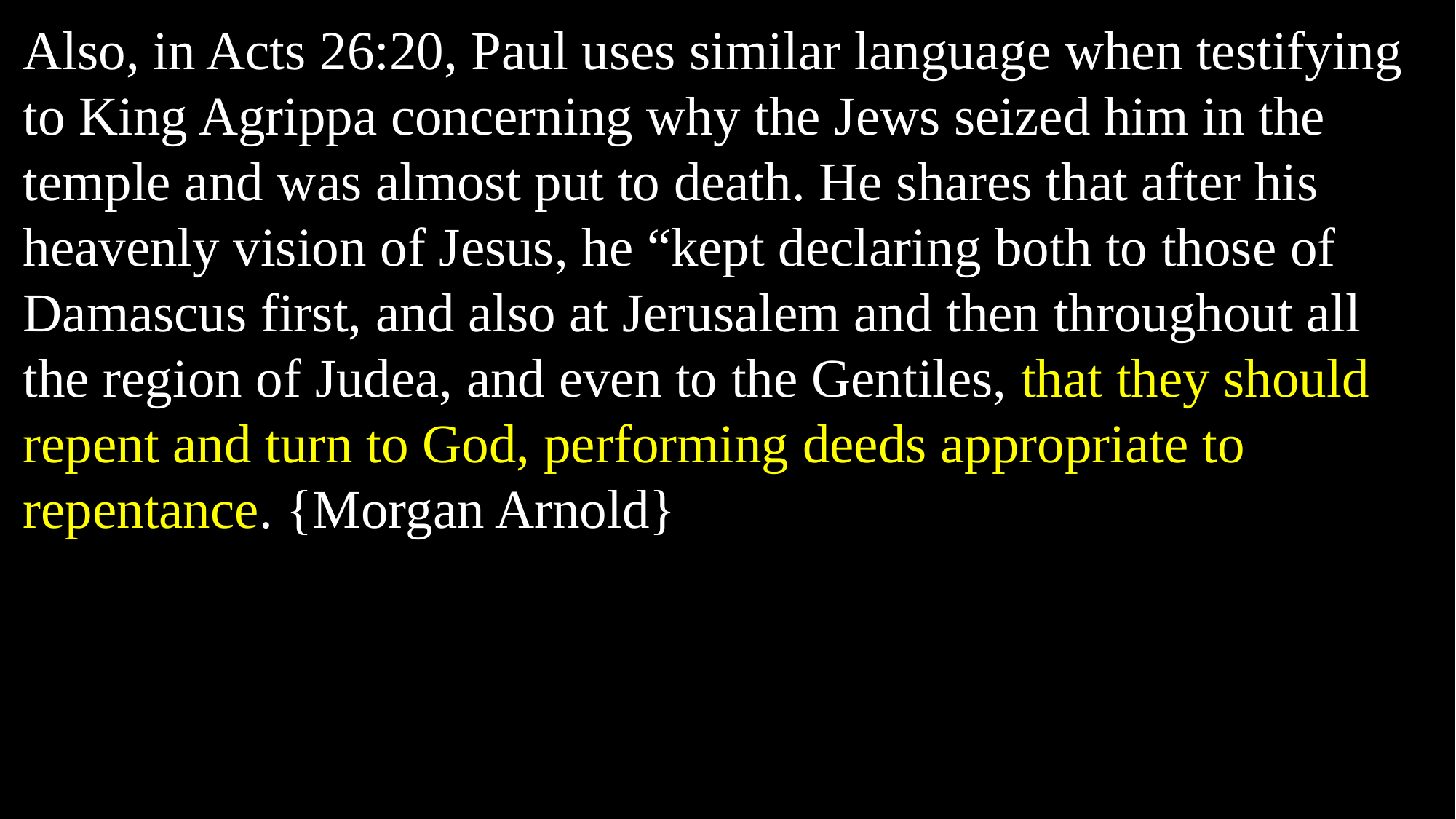

Also, in Acts 26:20, Paul uses similar language when testifying to King Agrippa concerning why the Jews seized him in the temple and was almost put to death. He shares that after his heavenly vision of Jesus, he “kept declaring both to those of Damascus first, and also at Jerusalem and then throughout all the region of Judea, and even to the Gentiles, that they should repent and turn to God, performing deeds appropriate to repentance. {Morgan Arnold}